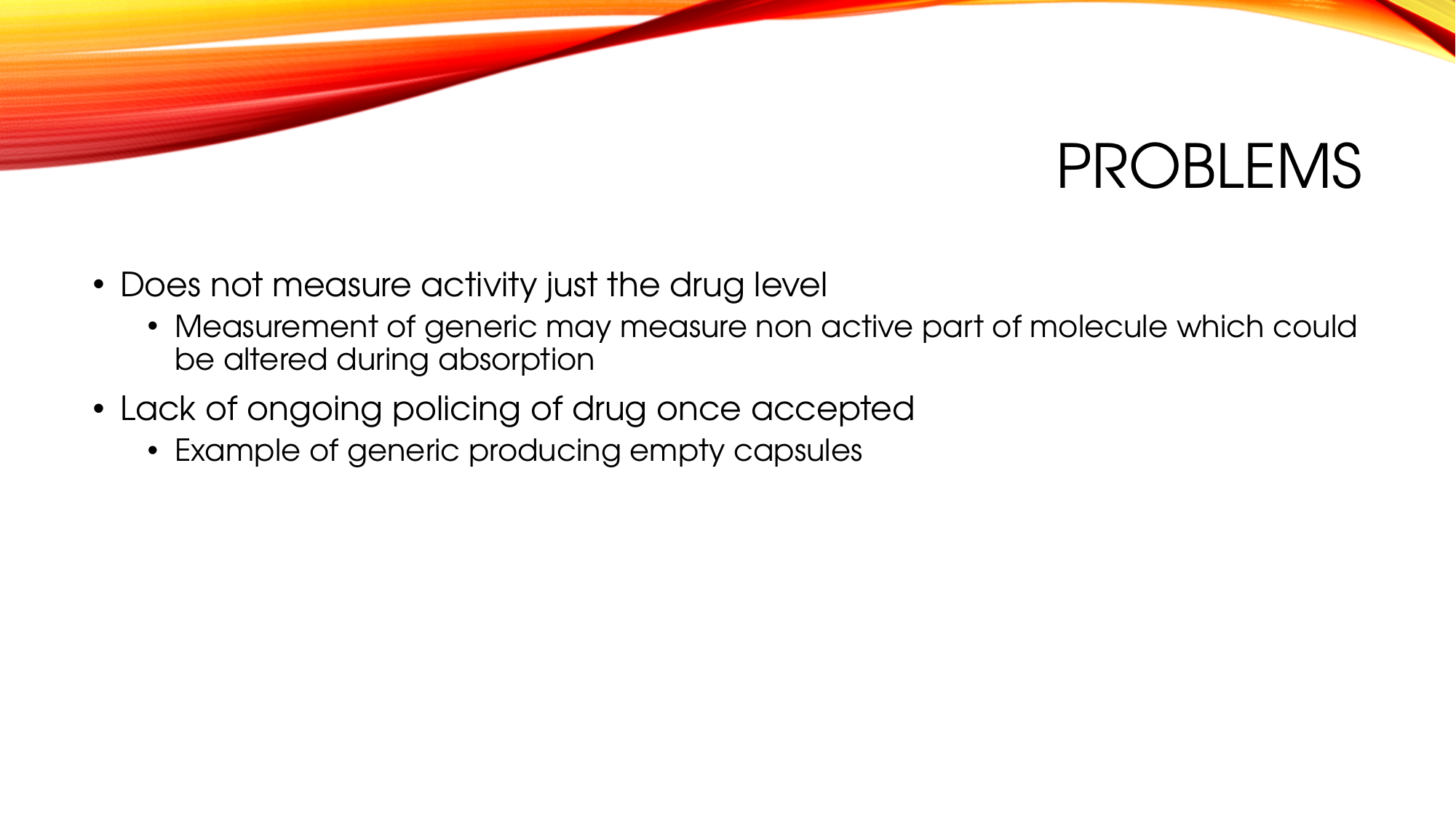

# Problems
Does not measure activity just the drug level
Measurement of generic may measure non active part of molecule which could be altered during absorption
Lack of ongoing policing of drug once accepted
Example of generic producing empty capsules